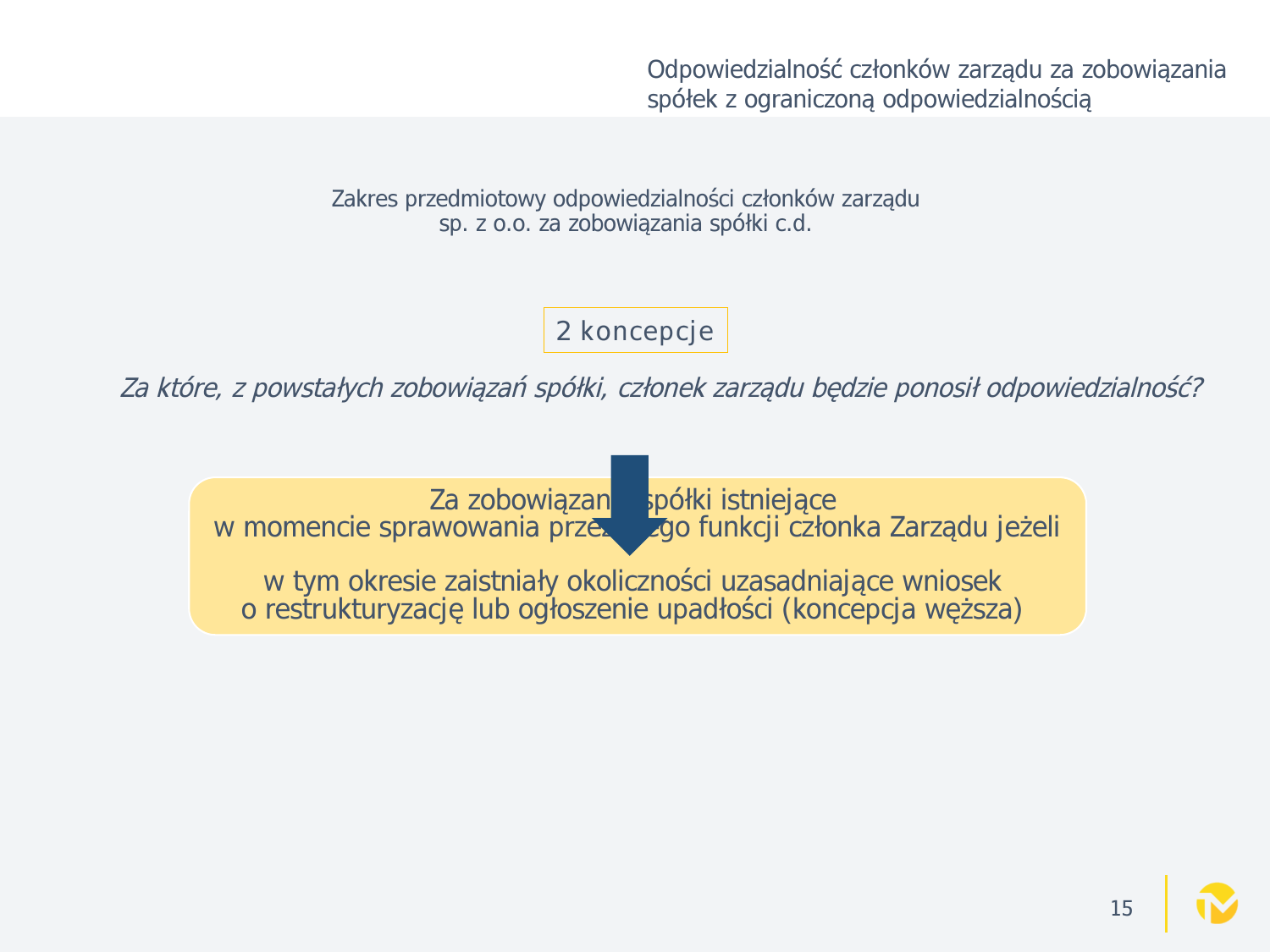

Odpowiedzialność członków zarządu za zobowiązania spółek z ograniczoną odpowiedzialnością
# Zakres przedmiotowy odpowiedzialności członków zarządu sp. z o.o. za zobowiązania spółki c.d.
2 koncepcje
Za które, z powstałych zobowiązań spółki, członek zarządu będzie ponosił odpowiedzialność?

Za zobowiązania spółki istniejące
w momencie sprawowania przez niego funkcji członka Zarządu jeżeli
w tym okresie zaistniały okoliczności uzasadniające wniosek
o restrukturyzację lub ogłoszenie upadłości (koncepcja węższa)
15